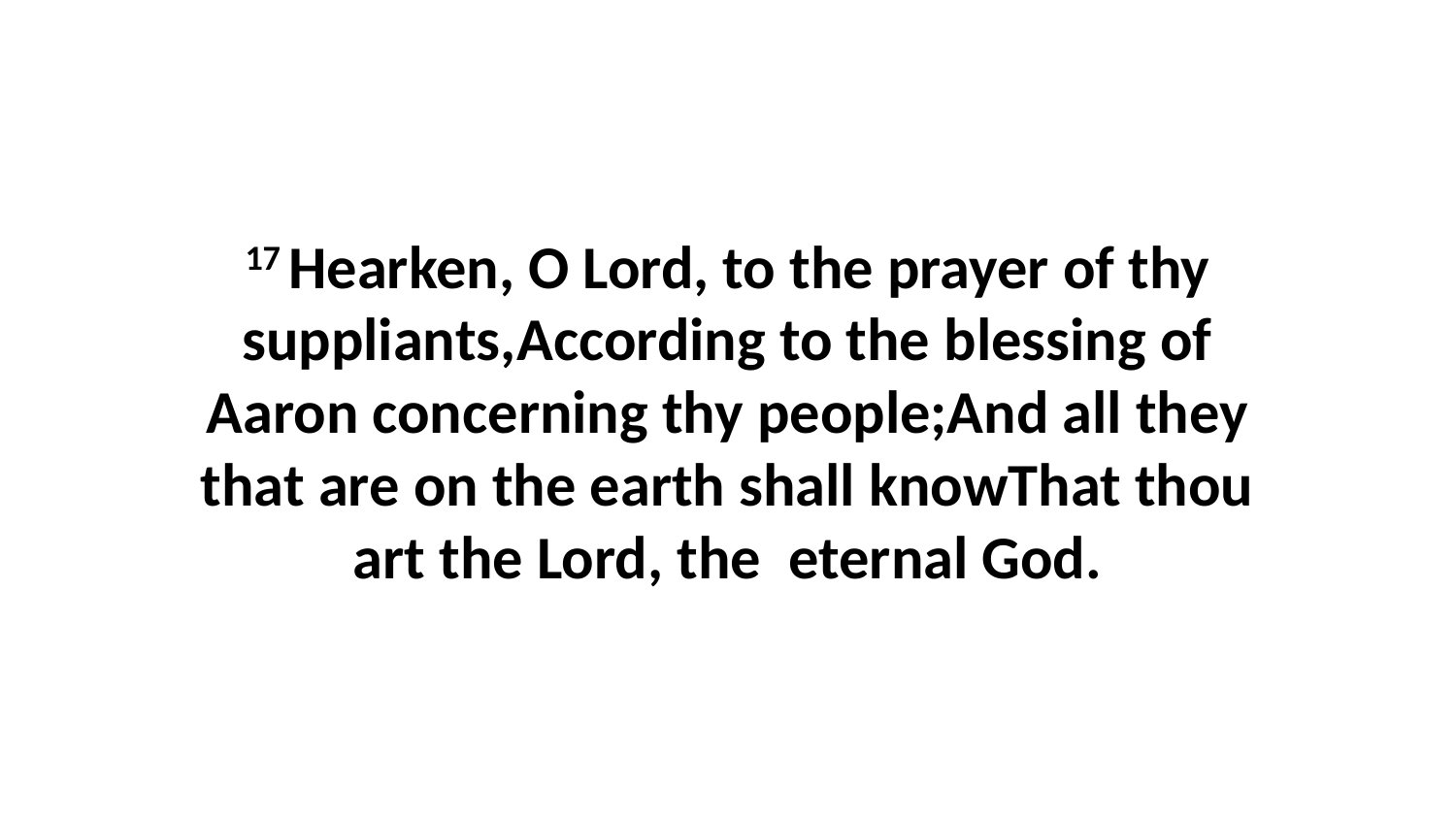

17 Hearken, O Lord, to the prayer of thy suppliants,According to the blessing of Aaron concerning thy people;And all they that are on the earth shall knowThat thou art the Lord, the  eternal God.